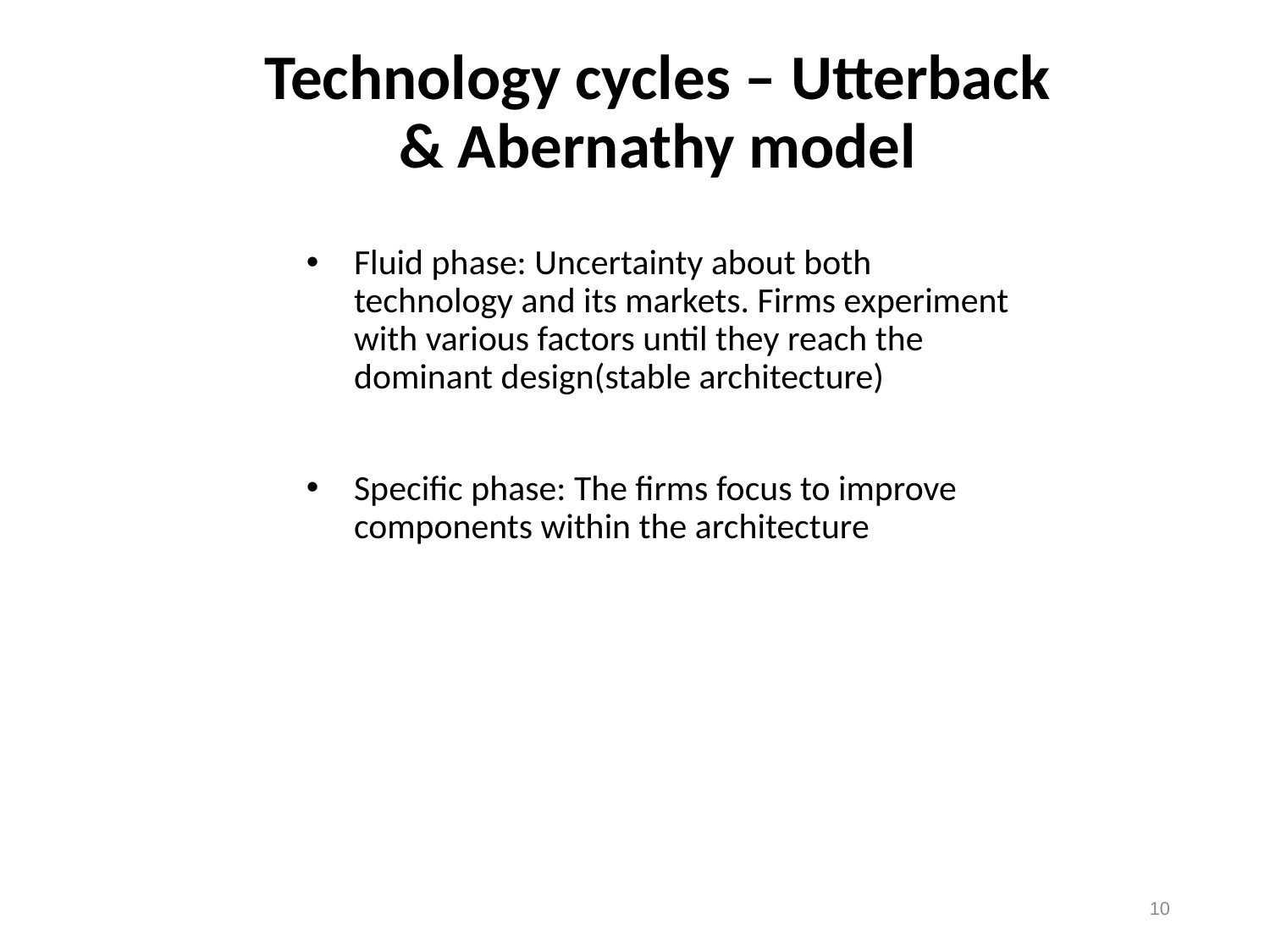

# Technology cycles – Utterback & Abernathy model
Fluid phase: Uncertainty about both technology and its markets. Firms experiment with various factors until they reach the dominant design(stable architecture)

Specific phase: The firms focus to improve components within the architecture

10